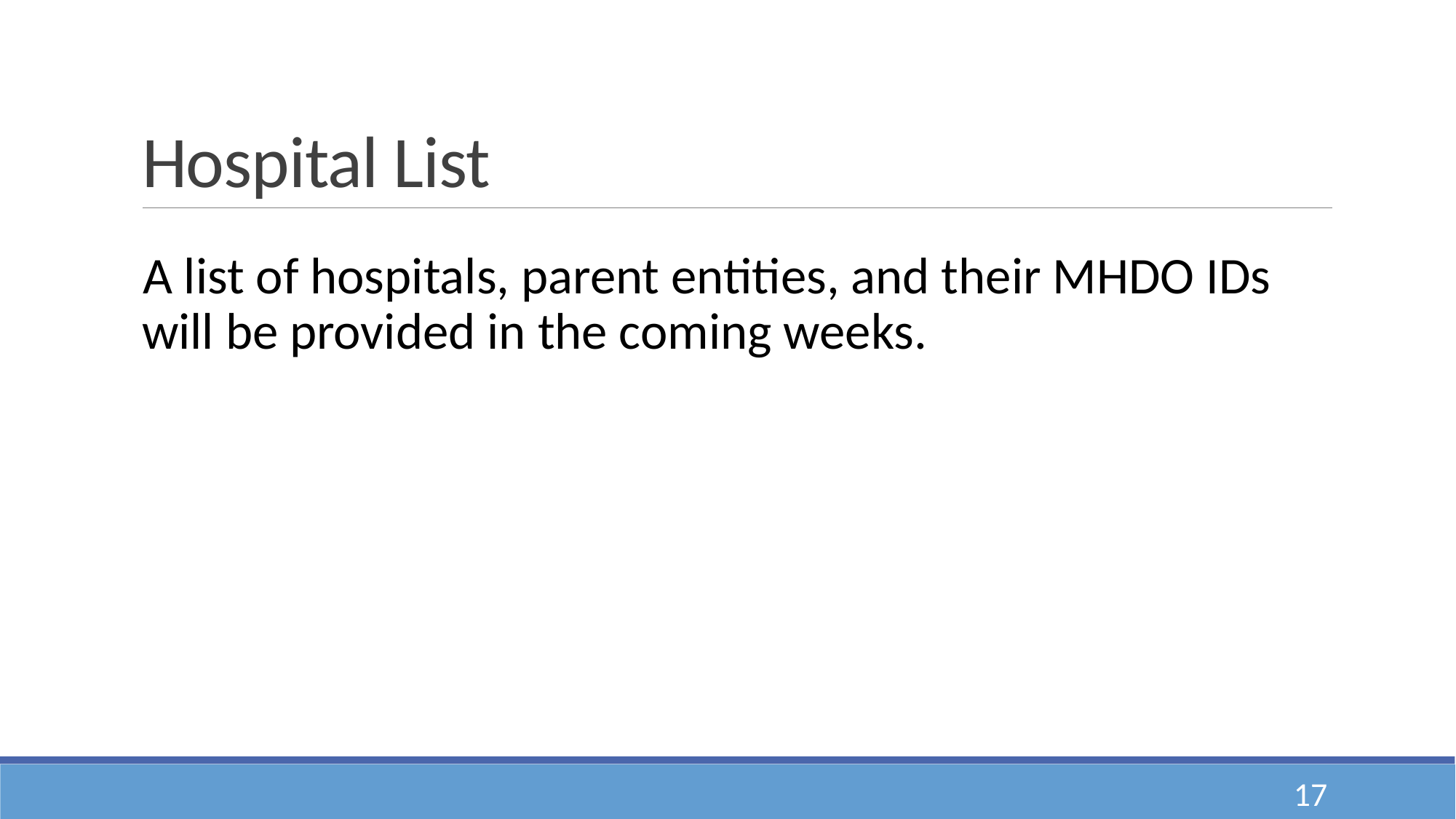

# Hospital List
A list of hospitals, parent entities, and their MHDO IDs will be provided in the coming weeks.
17